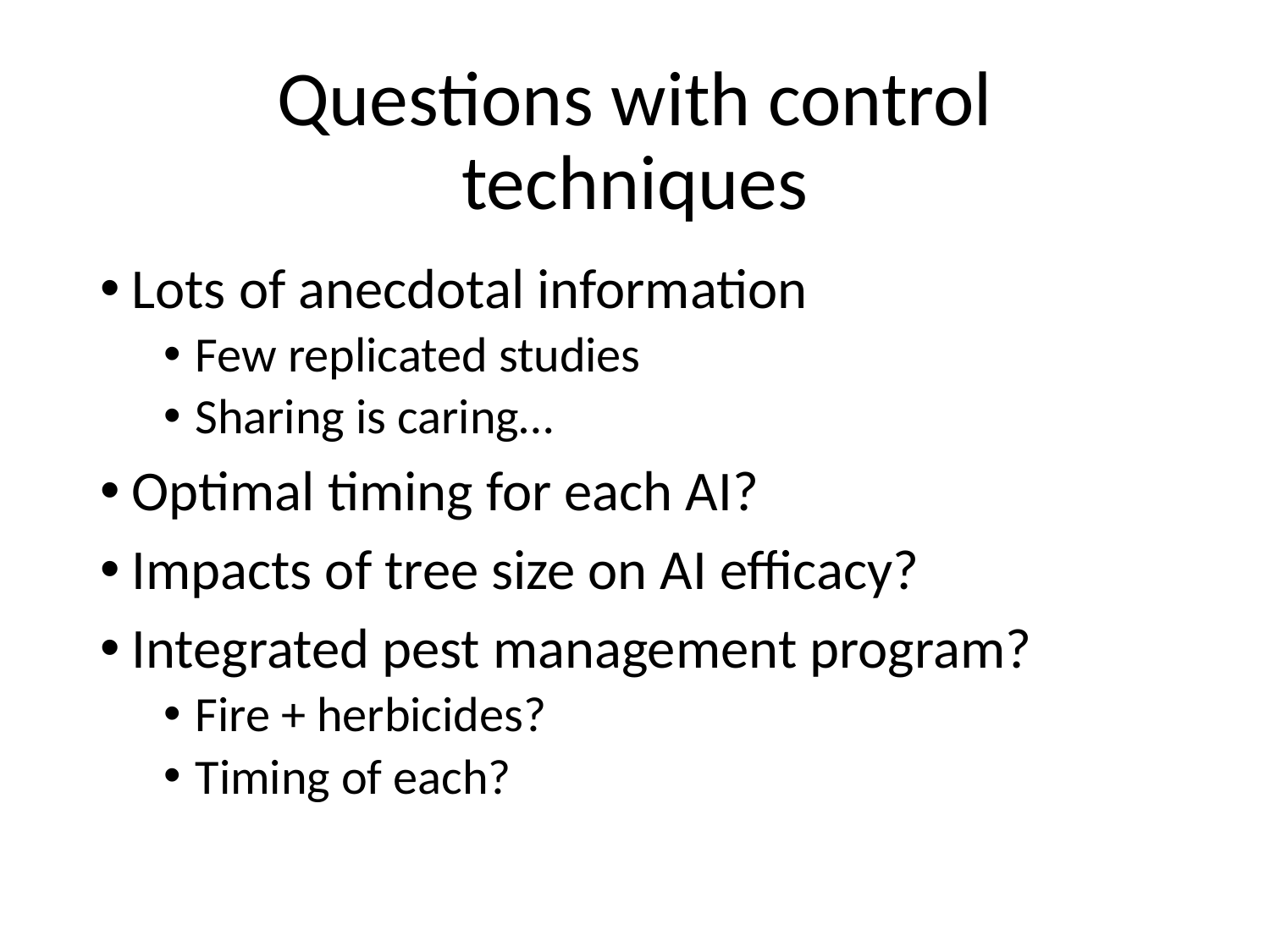

# Questions with control techniques
Lots of anecdotal information
Few replicated studies
Sharing is caring…
Optimal timing for each AI?
Impacts of tree size on AI efficacy?
Integrated pest management program?
Fire + herbicides?
Timing of each?